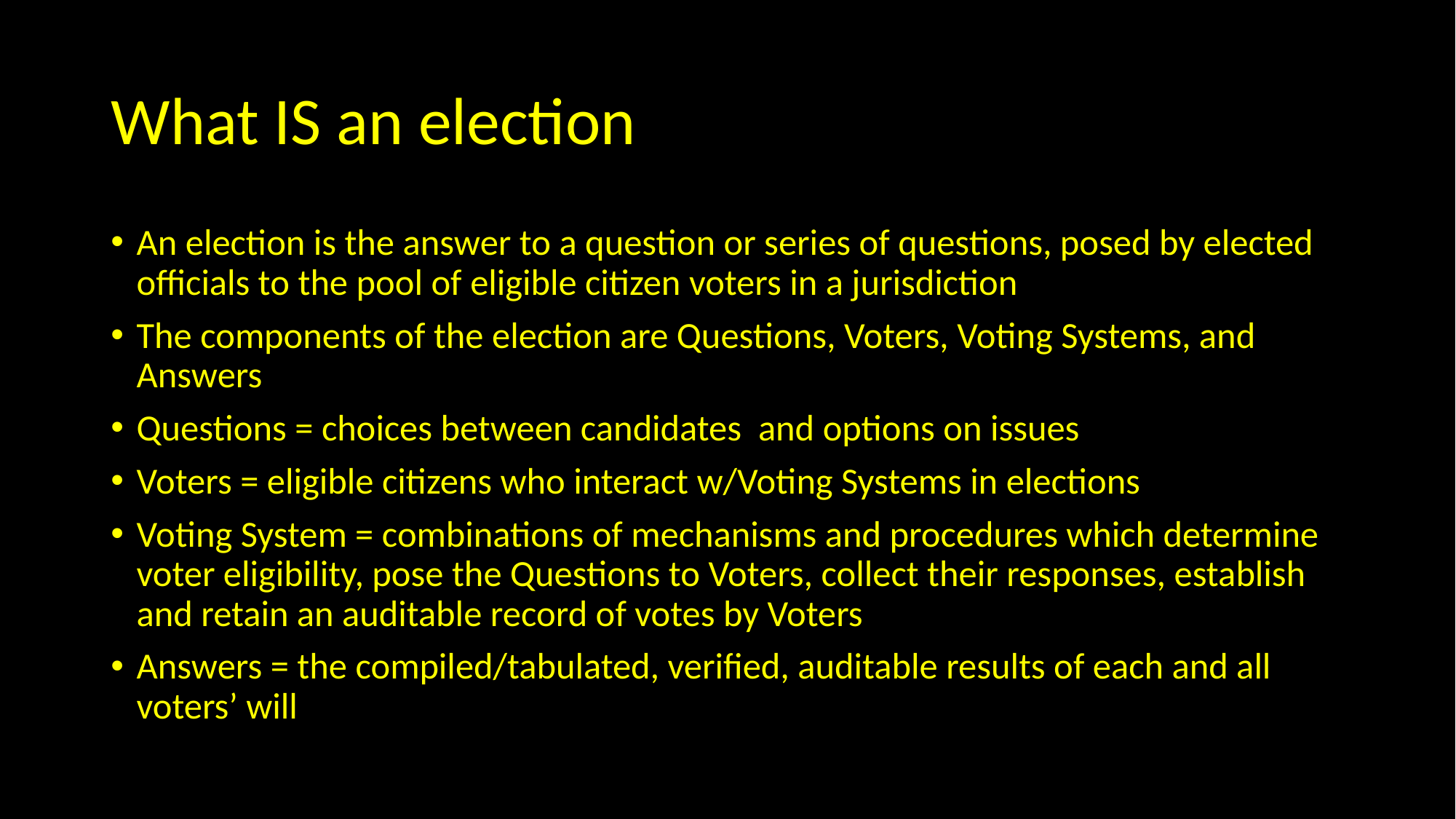

# What IS an election
An election is the answer to a question or series of questions, posed by elected officials to the pool of eligible citizen voters in a jurisdiction
The components of the election are Questions, Voters, Voting Systems, and Answers
Questions = choices between candidates  and options on issues
Voters = eligible citizens who interact w/Voting Systems in elections
Voting System = combinations of mechanisms and procedures which determine voter eligibility, pose the Questions to Voters, collect their responses, establish and retain an auditable record of votes by Voters
Answers = the compiled/tabulated, verified, auditable results of each and all voters’ will